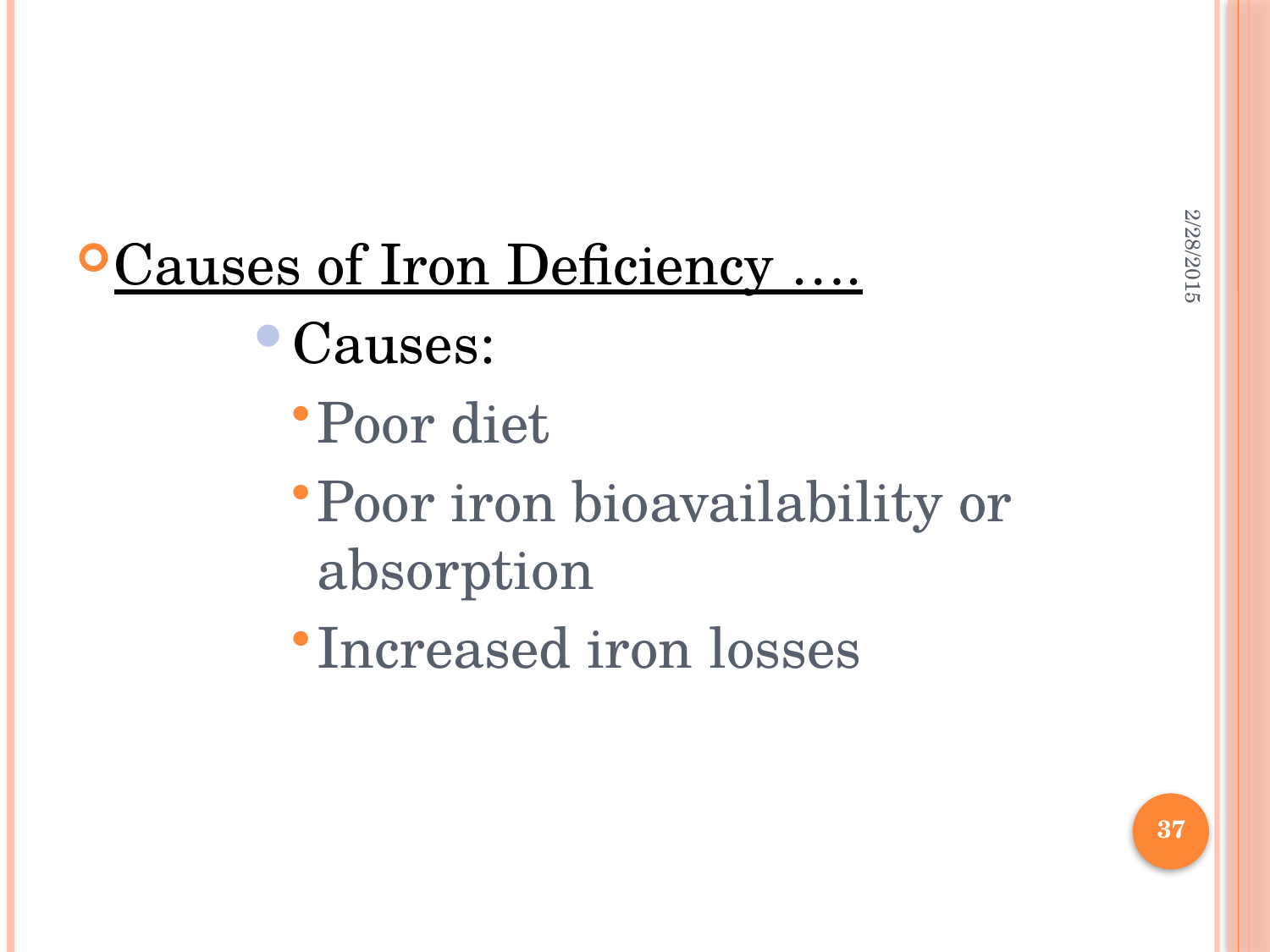

#
2/28/2015
Causes of Iron Deficiency ….
Causes:
Poor diet
Poor iron bioavailability or absorption
Increased iron losses

37